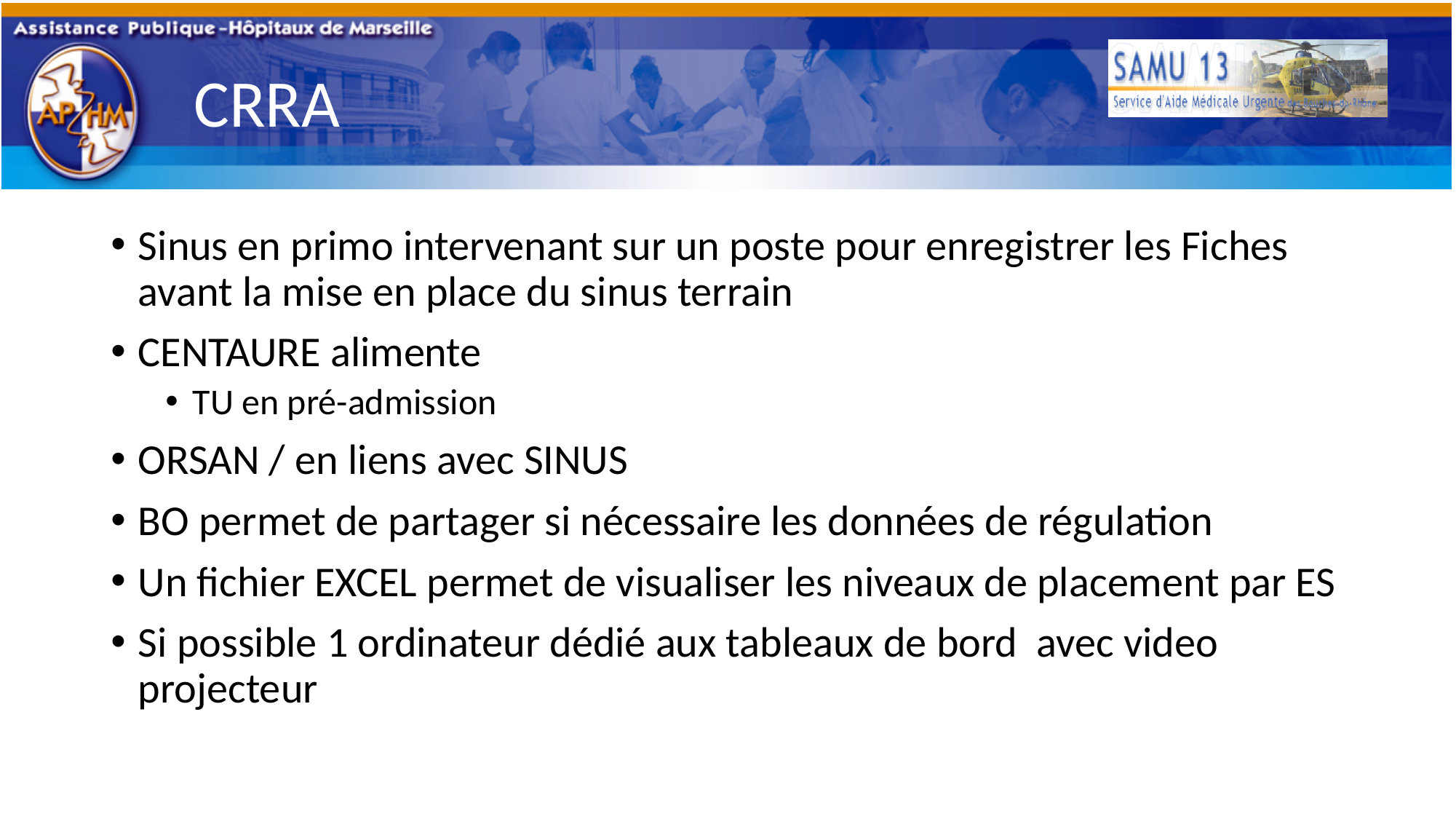

# CRRA
Sinus en primo intervenant sur un poste pour enregistrer les Fiches avant la mise en place du sinus terrain
CENTAURE alimente
TU en pré-admission
ORSAN / en liens avec SINUS
BO permet de partager si nécessaire les données de régulation
Un fichier EXCEL permet de visualiser les niveaux de placement par ES
Si possible 1 ordinateur dédié aux tableaux de bord  avec video projecteur